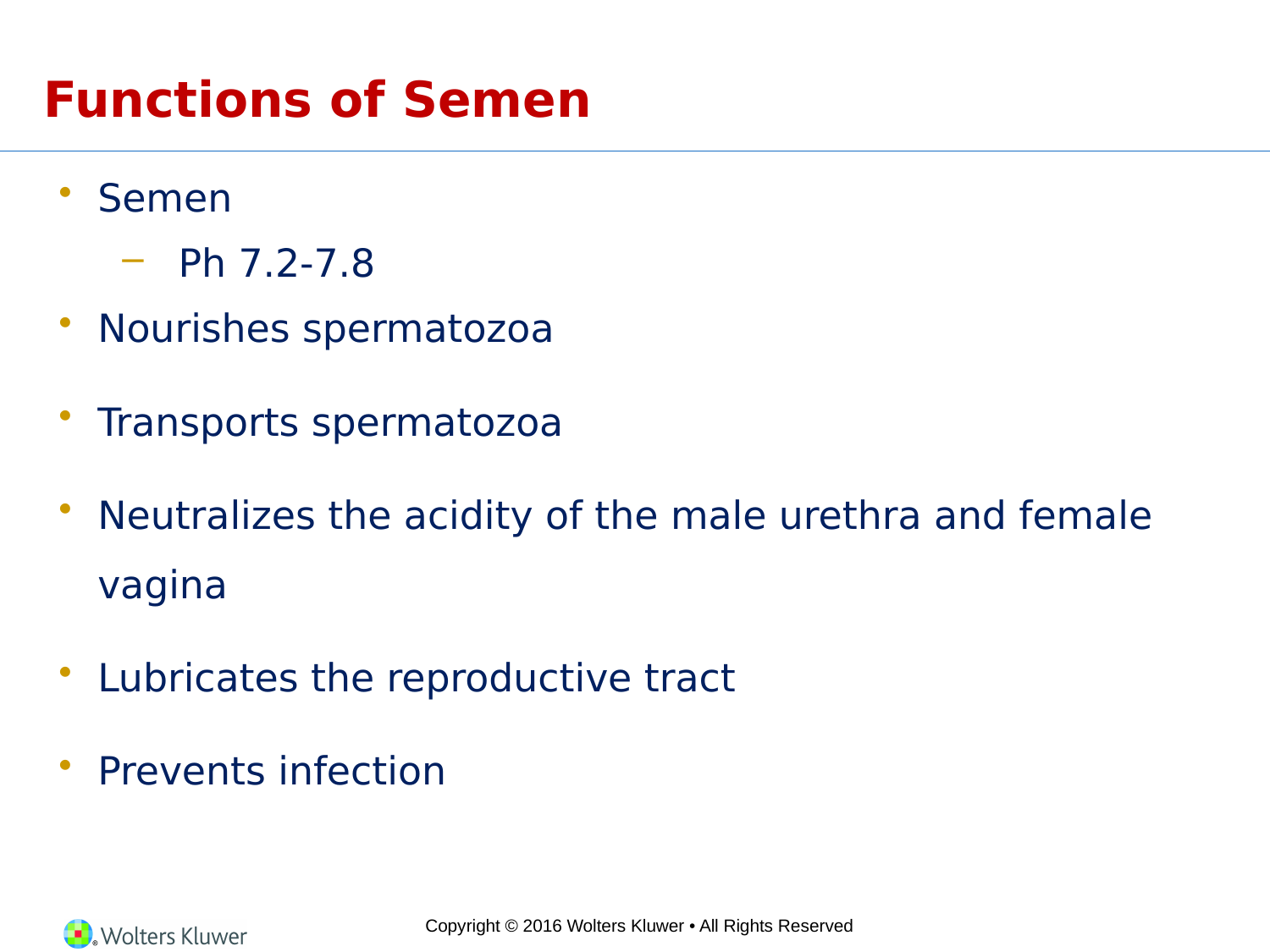

# Functions of Semen
Semen
Ph 7.2-7.8
Nourishes spermatozoa
Transports spermatozoa
Neutralizes the acidity of the male urethra and female vagina
Lubricates the reproductive tract
Prevents infection